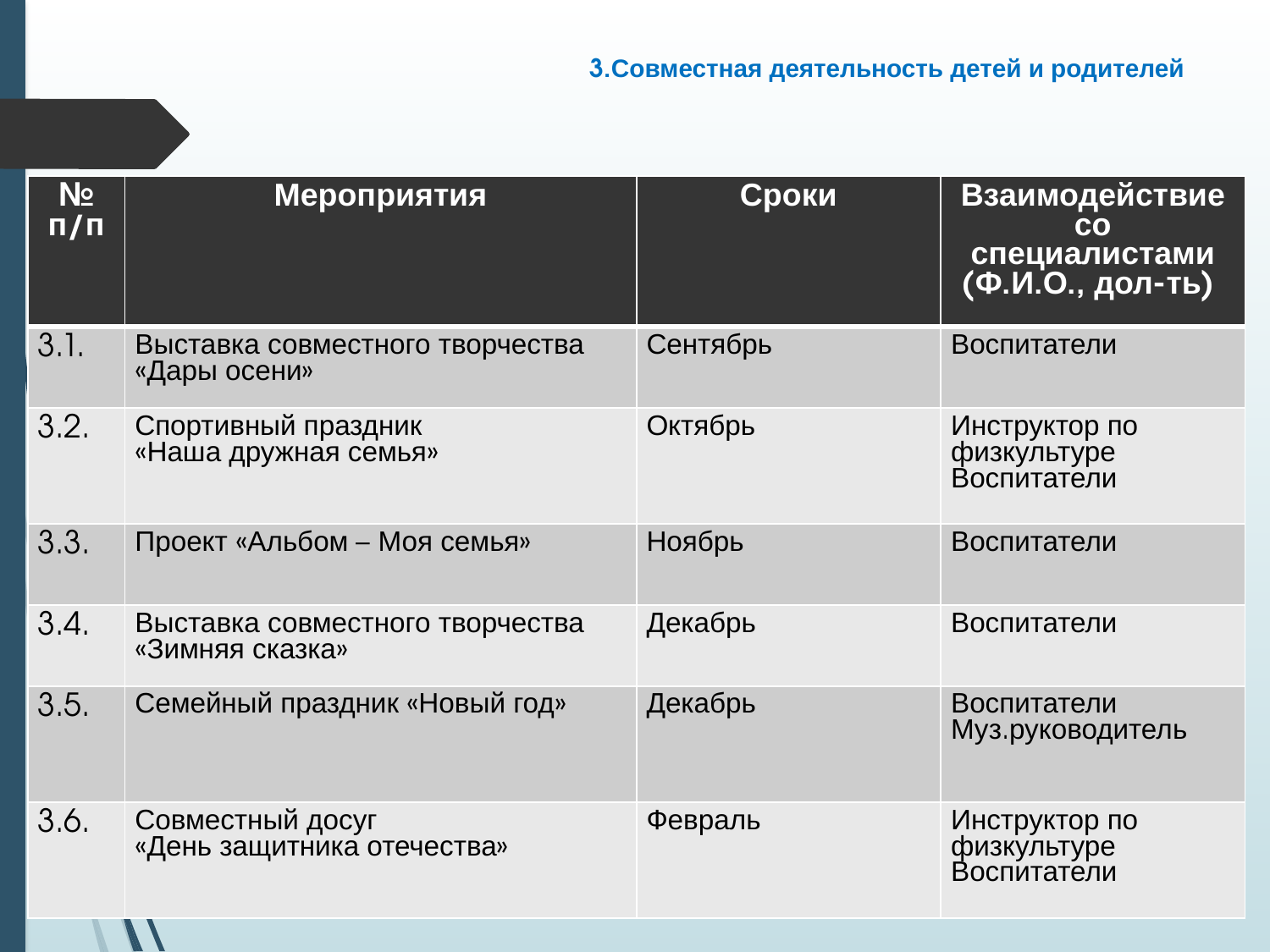

# 3.Совместная деятельность детей и родителей
| № п/п | Мероприятия | Сроки | Взаимодействие со специалистами (Ф.И.О., дол-ть) |
| --- | --- | --- | --- |
| 3.1. | Выставка совместного творчества «Дары осени» | Сентябрь | Воспитатели |
| 3.2. | Спортивный праздник «Наша дружная семья» | Октябрь | Инструктор по физкультуре Воспитатели |
| 3.3. | Проект «Альбом – Моя семья» | Ноябрь | Воспитатели |
| 3.4. | Выставка совместного творчества «Зимняя сказка» | Декабрь | Воспитатели |
| 3.5. | Семейный праздник «Новый год» | Декабрь | Воспитатели Муз.руководитель |
| 3.6. | Совместный досуг «День защитника отечества» | Февраль | Инструктор по физкультуре Воспитатели |